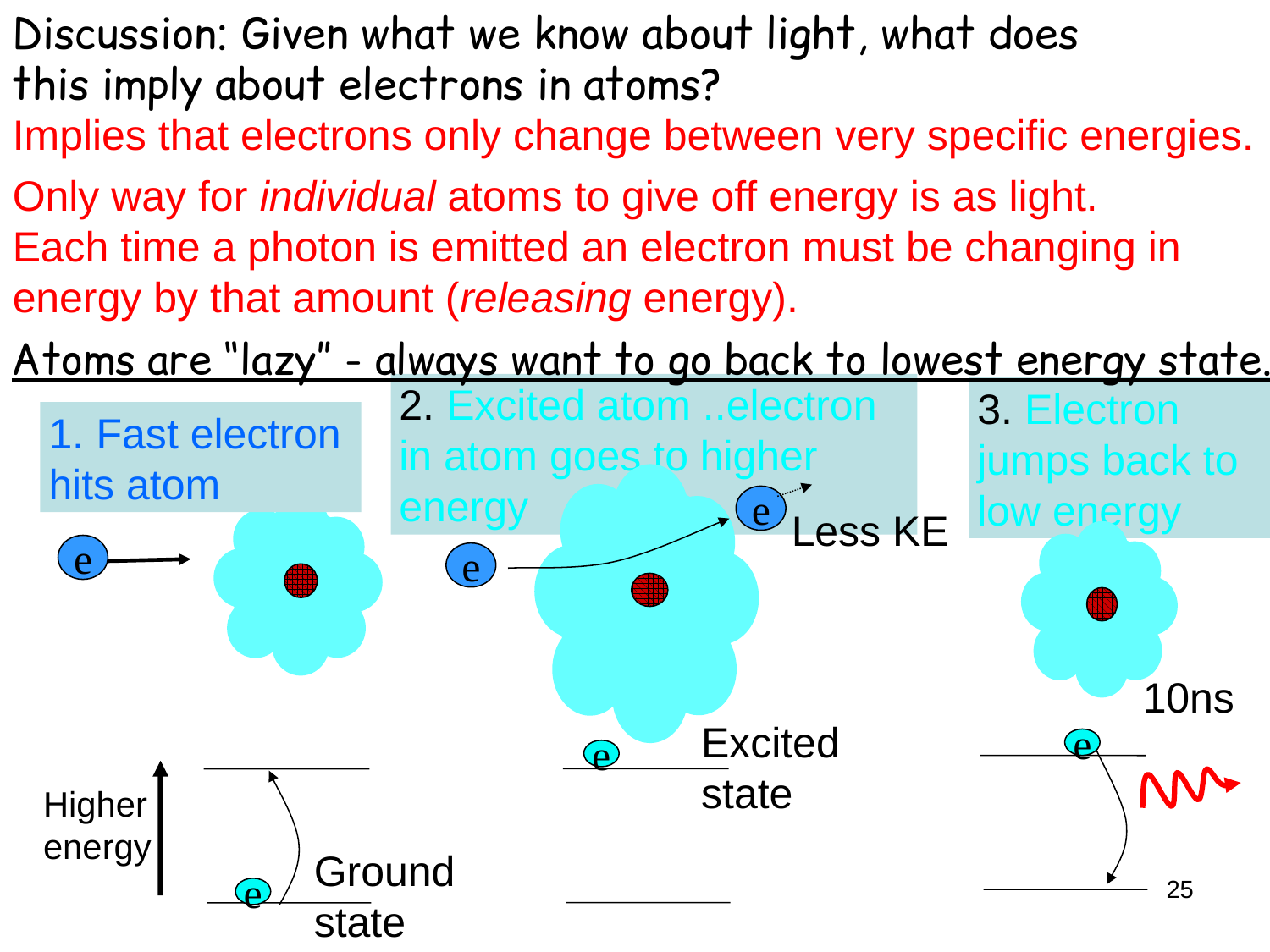

Discussion: Given what we know about light, what does this imply about electrons in atoms?
Implies that electrons only change between very specific energies.
Only way for individual atoms to give off energy is as light.
Each time a photon is emitted an electron must be changing in energy by that amount (releasing energy).
Atoms are “lazy” - always want to go back to lowest energy state.
2. Excited atom ..electron in atom goes to higher energy
3. Electron jumps back to low energy
Fast electron
hits atom

e

Less KE

e
e

10ns
Excited
state
e
e

Higher
energy

Ground
state
25
e